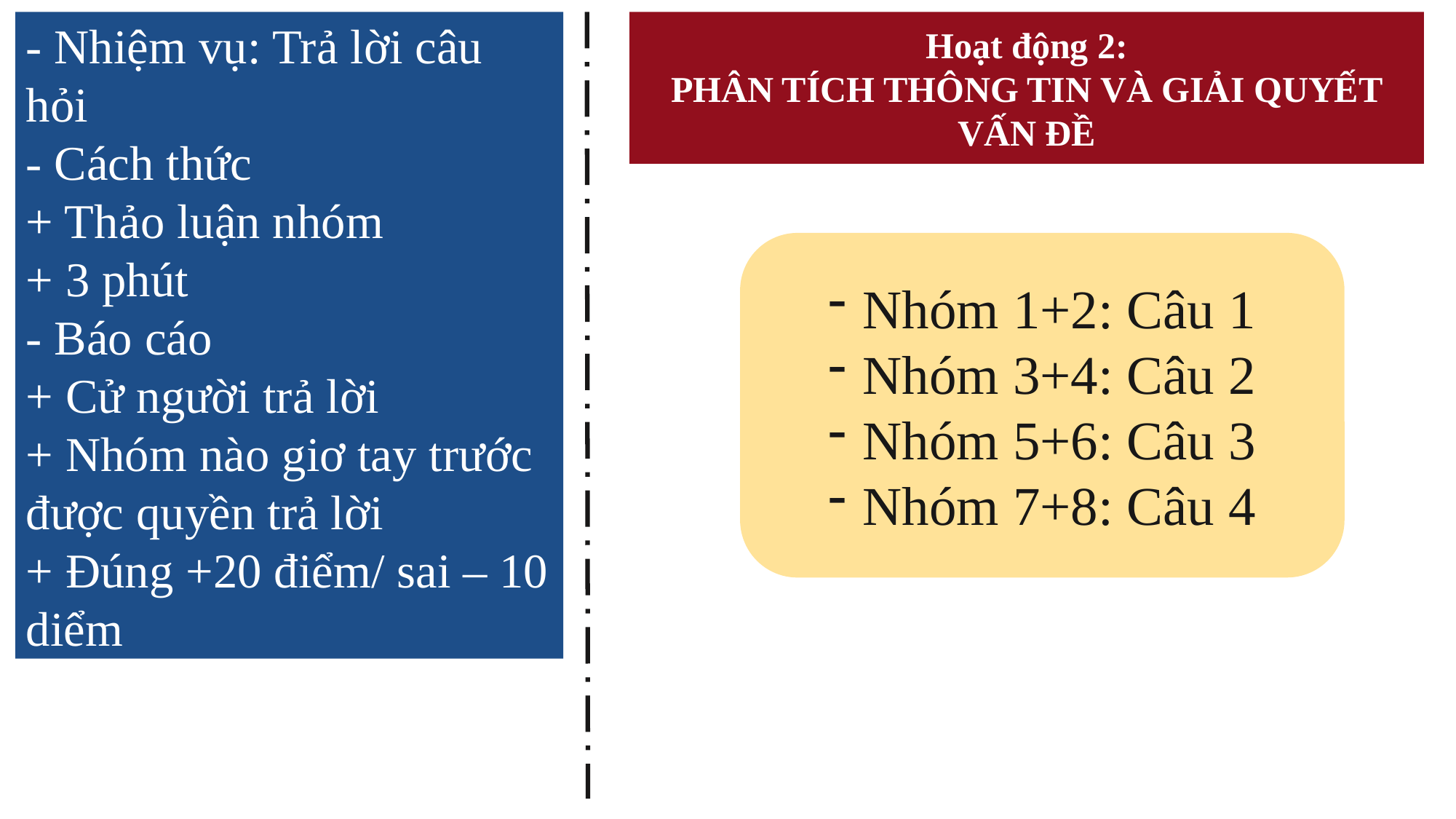

- Nhiệm vụ: Trả lời câu hỏi
- Cách thức
+ Thảo luận nhóm
+ 3 phút
- Báo cáo
+ Cử người trả lời
+ Nhóm nào giơ tay trước được quyền trả lời
+ Đúng +20 điểm/ sai – 10 diểm
Hoạt động 2:
PHÂN TÍCH THÔNG TIN VÀ GIẢI QUYẾT VẤN ĐỀ
Nhóm 1+2: Câu 1
Nhóm 3+4: Câu 2
Nhóm 5+6: Câu 3
Nhóm 7+8: Câu 4